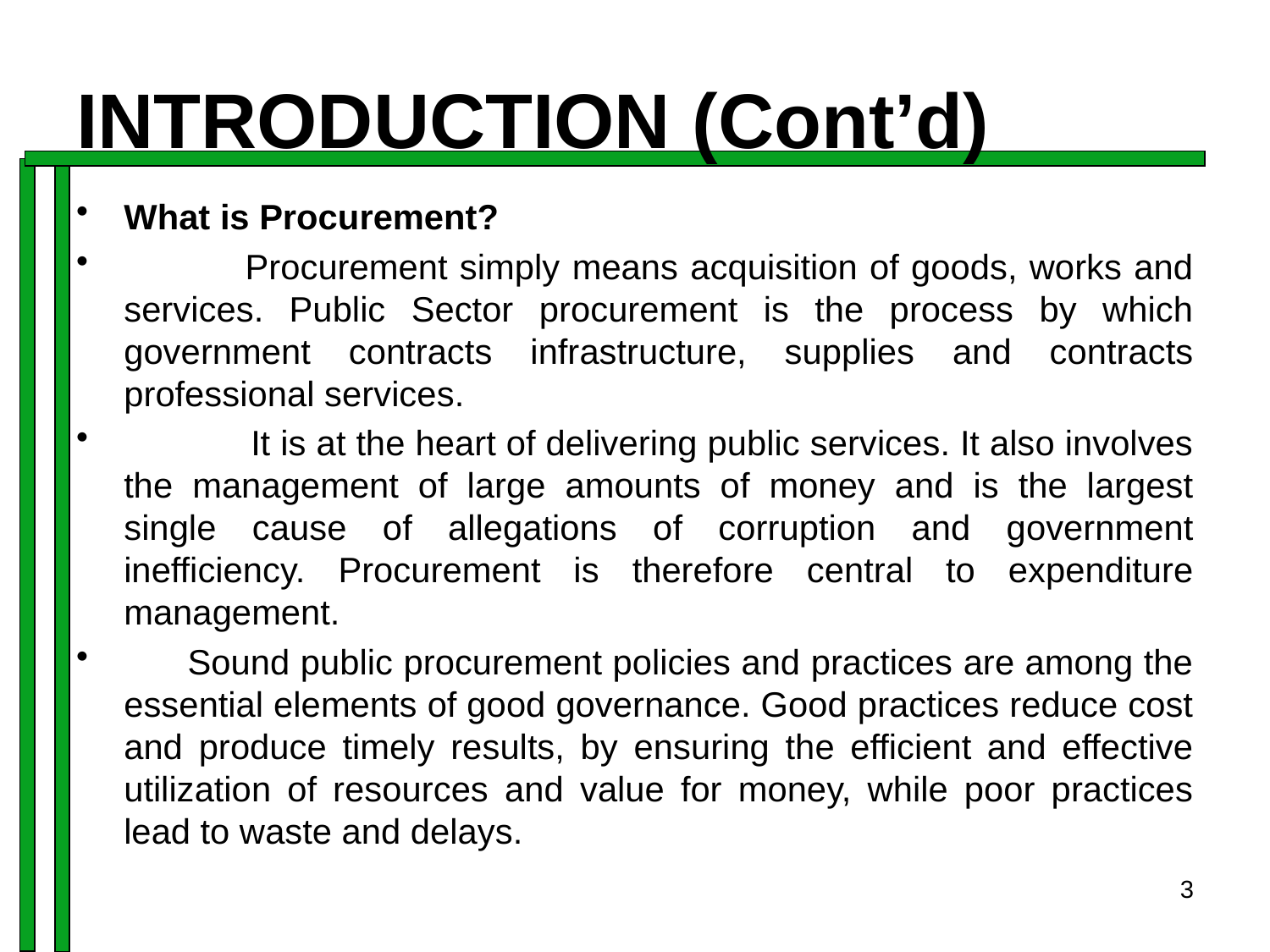

# INTRODUCTION (Cont’d)
What is Procurement?
          Procurement simply means acquisition of goods, works and services. Public Sector procurement is the process by which government contracts infrastructure, supplies and contracts professional services.
	It is at the heart of delivering public services. It also involves the management of large amounts of money and is the largest single cause of allegations of corruption and government inefficiency. Procurement is therefore central to expenditure management.
      Sound public procurement policies and practices are among the essential elements of good governance. Good practices reduce cost and produce timely results, by ensuring the efficient and effective utilization of resources and value for money, while poor practices lead to waste and delays.

3